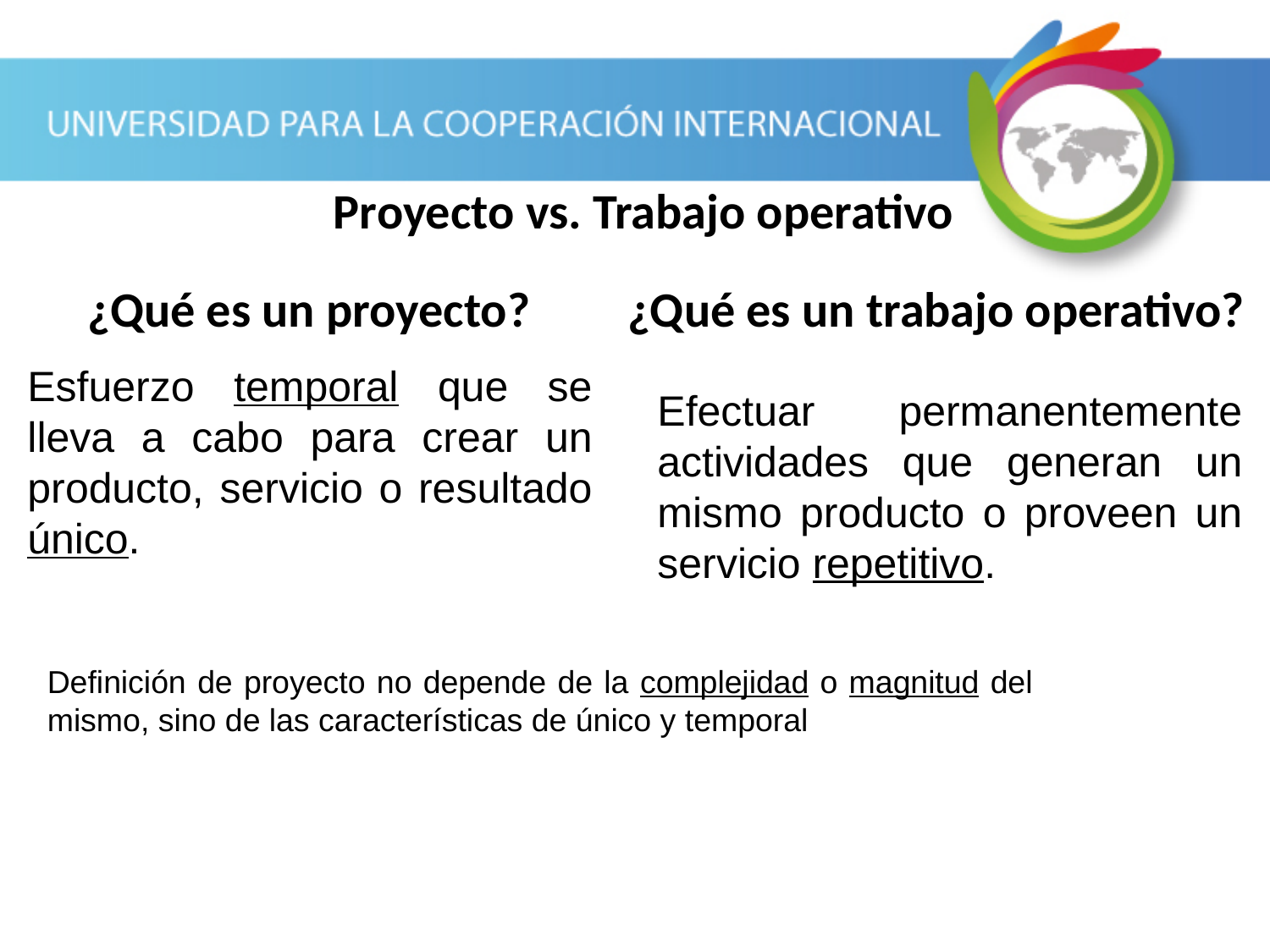

Proyecto vs. Trabajo operativo
¿Qué es un proyecto?
¿Qué es un trabajo operativo?
Esfuerzo temporal que se lleva a cabo para crear un producto, servicio o resultado único.
Efectuar permanentemente actividades que generan un mismo producto o proveen un servicio repetitivo.
Definición de proyecto no depende de la complejidad o magnitud del mismo, sino de las características de único y temporal